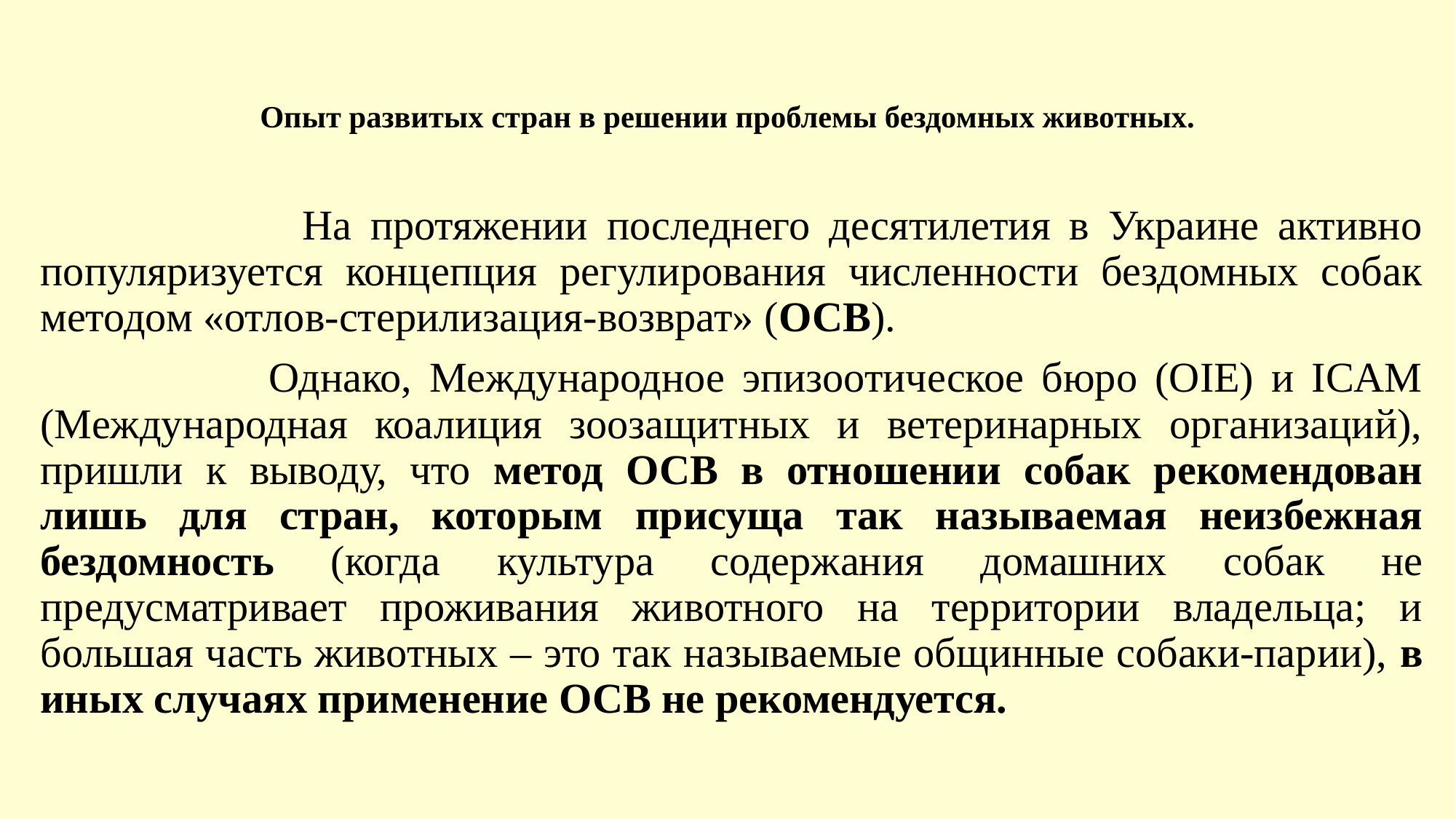

# Опыт развитых стран в решении проблемы бездомных животных.
               На протяжении последнего десятилетия в Украине активно популяризуется концепция регулирования численности бездомных собак методом «отлов-стерилизация-возврат» (ОСВ).
             Однако, Международное эпизоотическое бюро (OIE) и ICAM (Международная коалиция зоозащитных и ветеринарных организаций), пришли к выводу, что метод ОСВ в отношении собак рекомендован лишь для стран, которым присуща так называемая неизбежная бездомность (когда культура содержания домашних собак не предусматривает проживания животного на территории владельца; и большая часть животных – это так называемые общинные собаки-парии), в иных случаях применение ОСВ не рекомендуется.